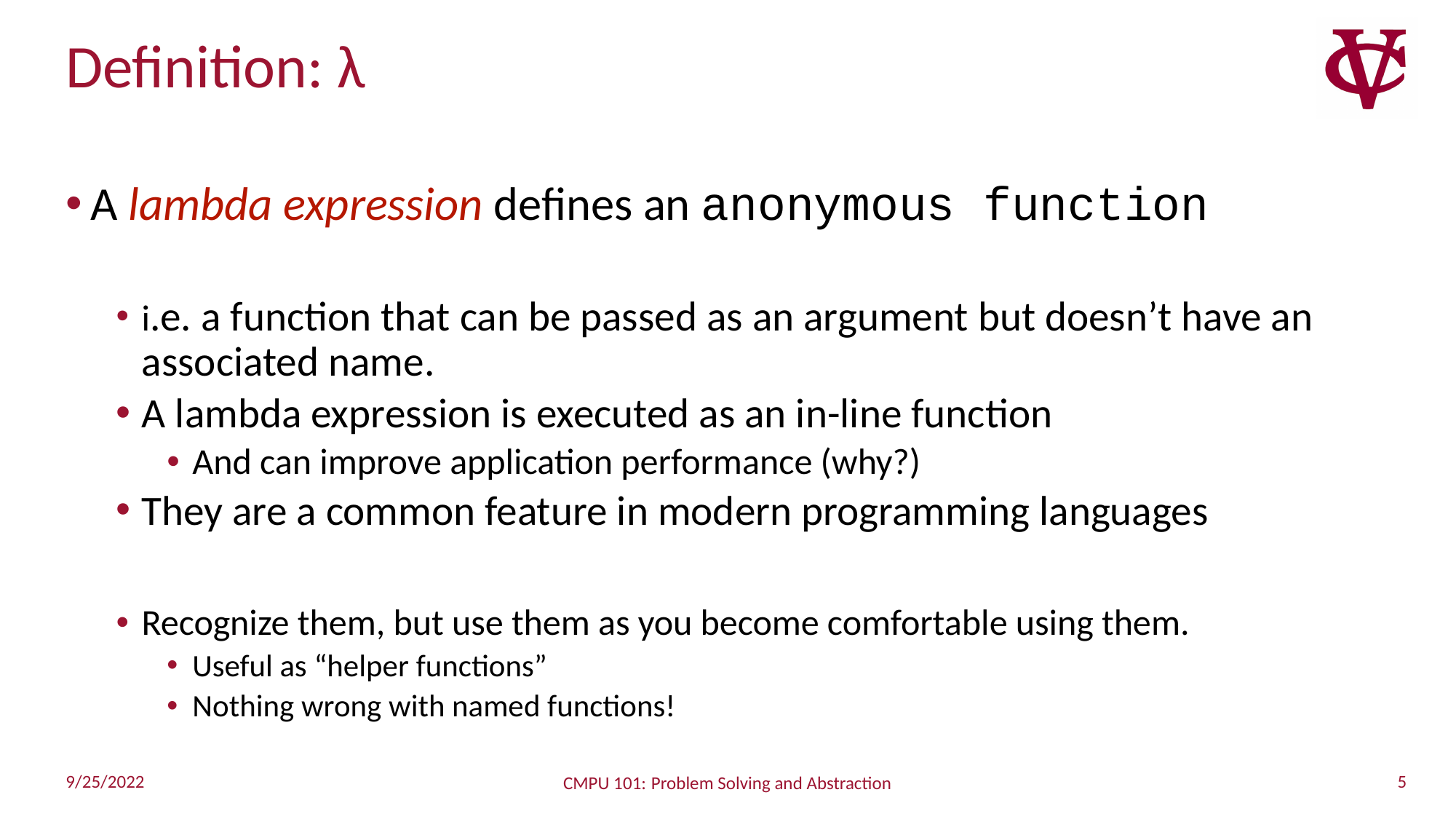

# Definition: λ

A lambda expression defines an anonymous function

i.e. a function that can be passed as an argument but doesn’t have an associated name.
A lambda expression is executed as an in-line function
And can improve application performance (why?)
They are a common feature in modern programming languages

Recognize them, but use them as you become comfortable using them.
Useful as “helper functions”
Nothing wrong with named functions!
5
9/25/2022
CMPU 101: Problem Solving and Abstraction